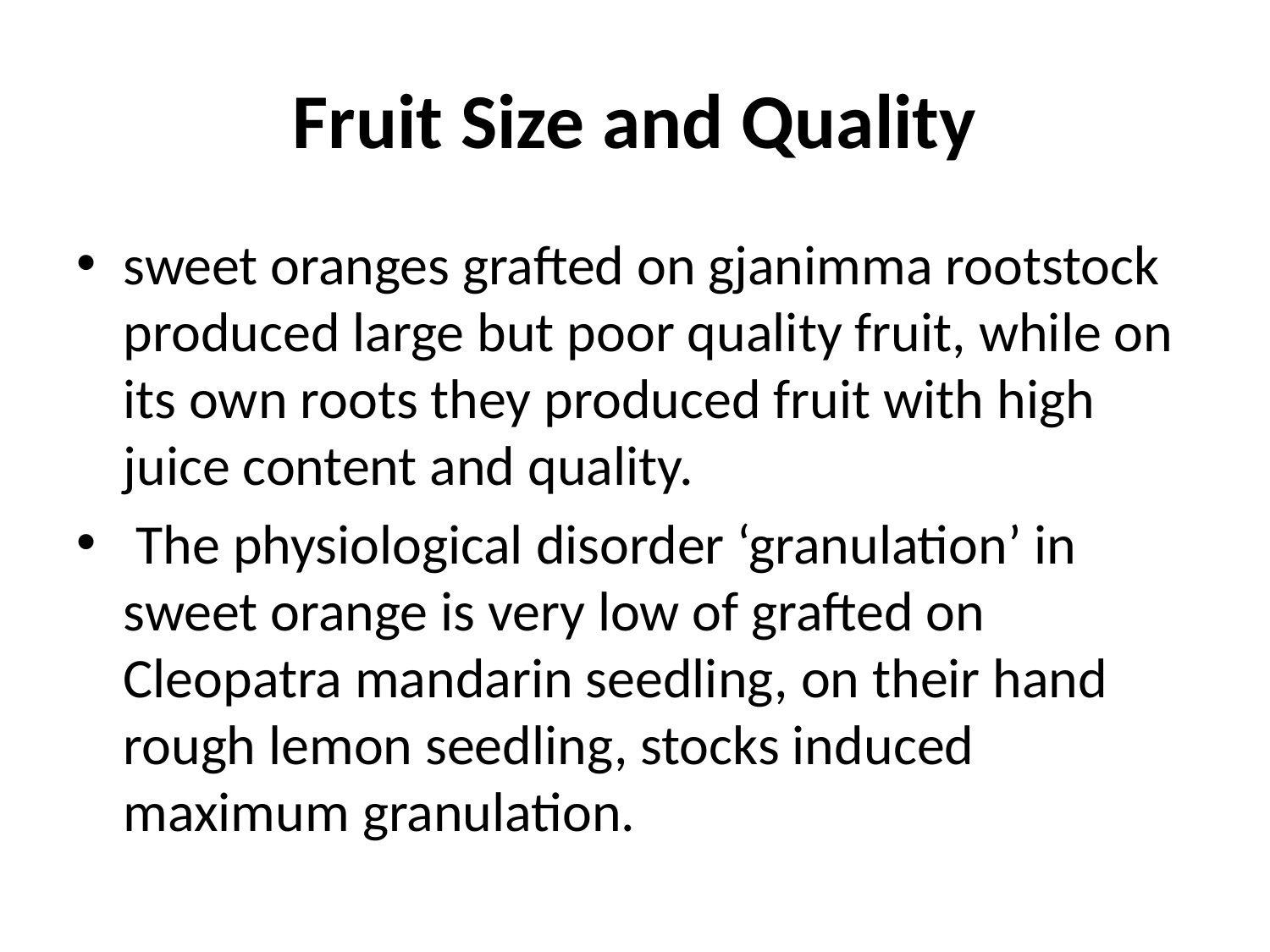

# Fruit Size and Quality
sweet oranges grafted on gjanimma rootstock produced large but poor quality fruit, while on its own roots they produced fruit with high juice content and quality.
 The physiological disorder ‘granulation’ in sweet orange is very low of grafted on Cleopatra mandarin seedling, on their hand rough lemon seedling, stocks induced maximum granulation.